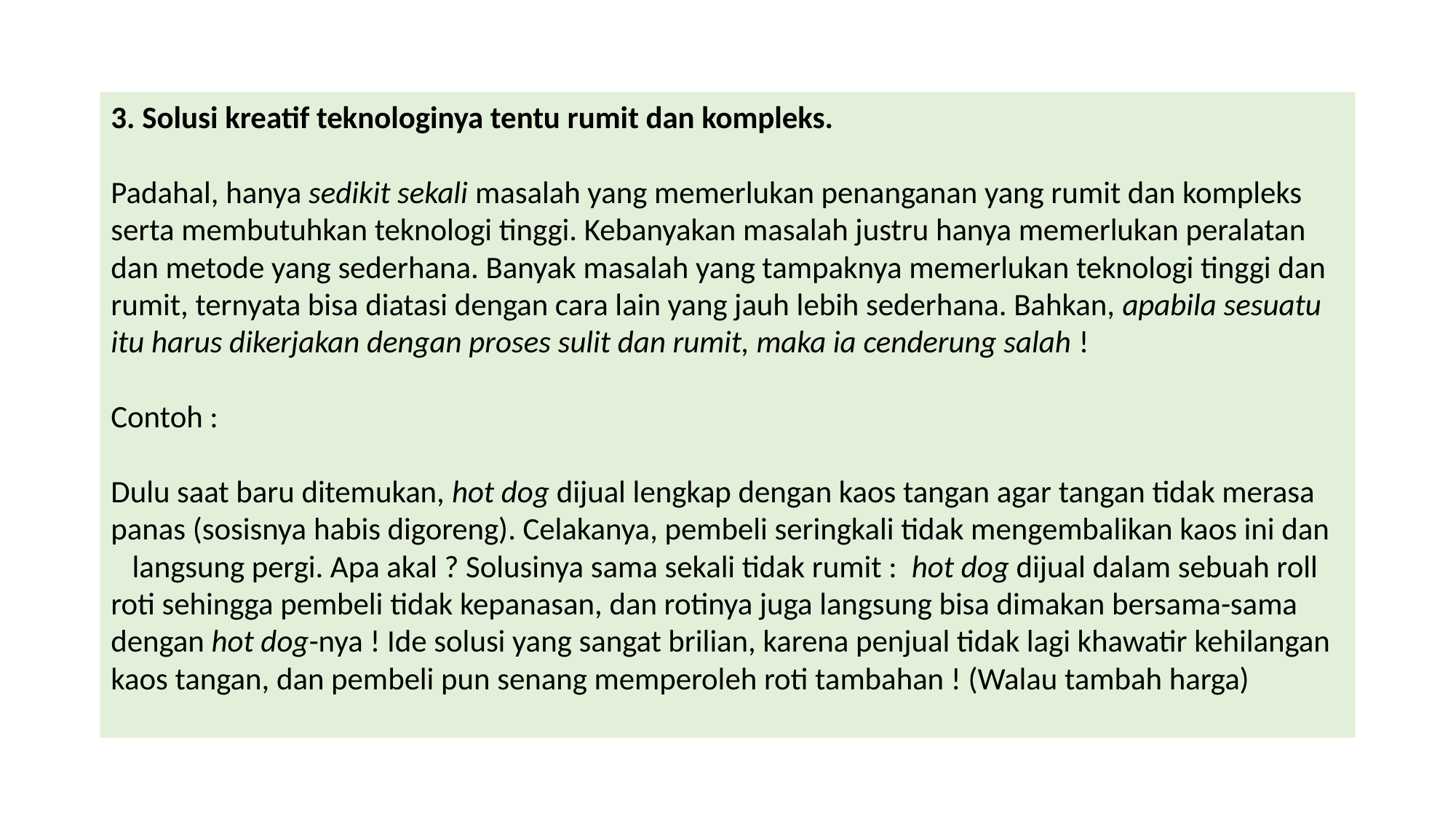

3. Solusi kreatif teknologinya tentu rumit dan kompleks.

Padahal, hanya sedikit sekali masalah yang memerlukan penanganan yang rumit dan kompleks serta membutuhkan teknologi tinggi. Kebanyakan masalah justru hanya memerlukan peralatan dan metode yang sederhana. Banyak masalah yang tampaknya memerlukan teknologi tinggi dan rumit, ternyata bisa diatasi dengan cara lain yang jauh lebih sederhana. Bahkan, apabila sesuatu itu harus dikerjakan dengan proses sulit dan rumit, maka ia cenderung salah !

Contoh :

Dulu saat baru ditemukan, hot dog dijual lengkap dengan kaos tangan agar tangan tidak merasa panas (sosisnya habis digoreng). Celakanya, pembeli seringkali tidak mengembalikan kaos ini dan      langsung pergi. Apa akal ? Solusinya sama sekali tidak rumit :  hot dog dijual dalam sebuah roll roti sehingga pembeli tidak kepanasan, dan rotinya juga langsung bisa dimakan bersama-sama dengan hot dog-nya ! Ide solusi yang sangat brilian, karena penjual tidak lagi khawatir kehilangan kaos tangan, dan pembeli pun senang memperoleh roti tambahan ! (Walau tambah harga)